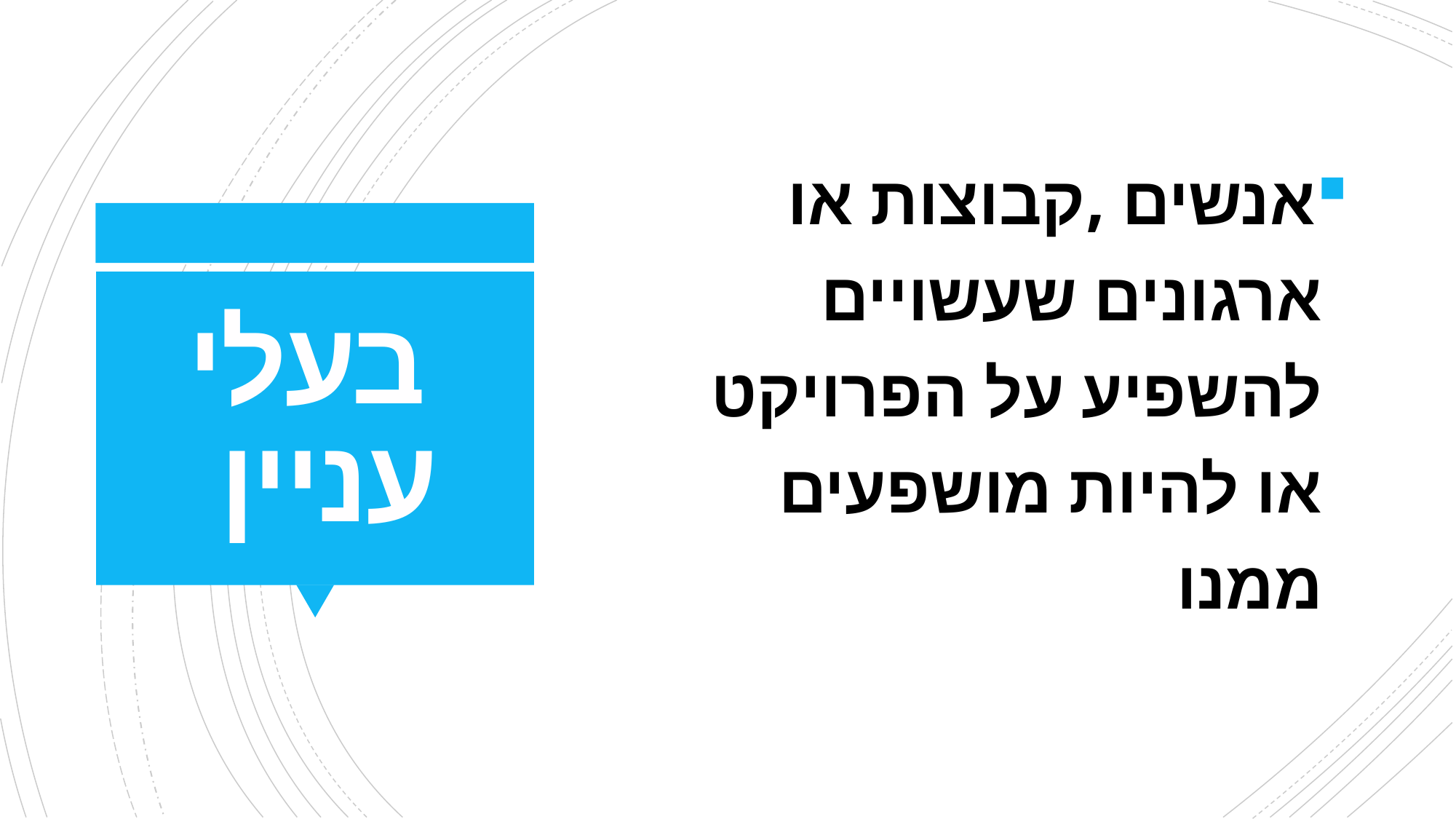

אנשים ,קבוצות או ארגונים שעשויים להשפיע על הפרויקט  או להיות מושפעים ממנו

# בעלי עניין